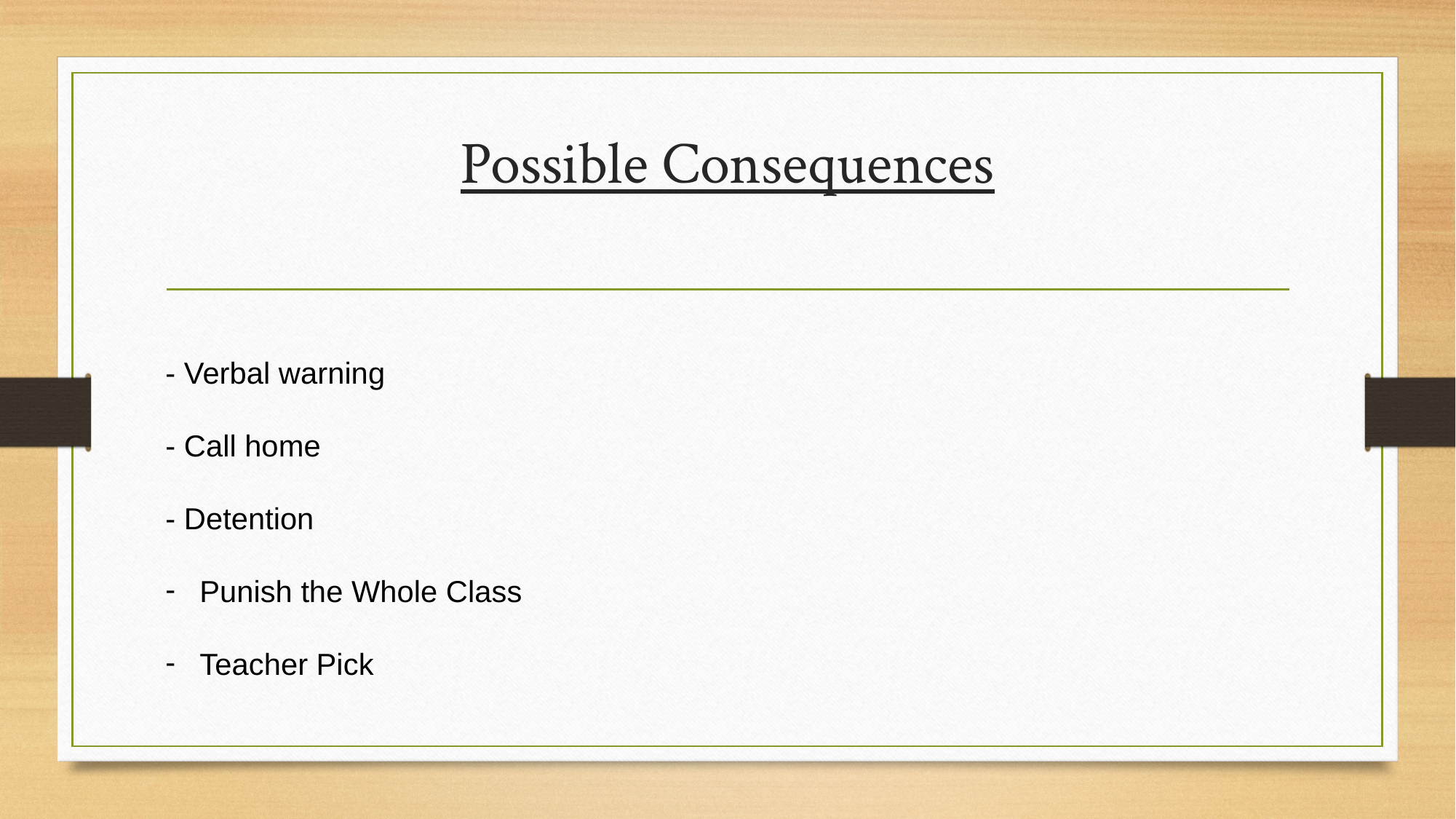

# Possible Consequences

- Verbal warning

- Call home

- Detention

Punish the Whole Class

Teacher Pick